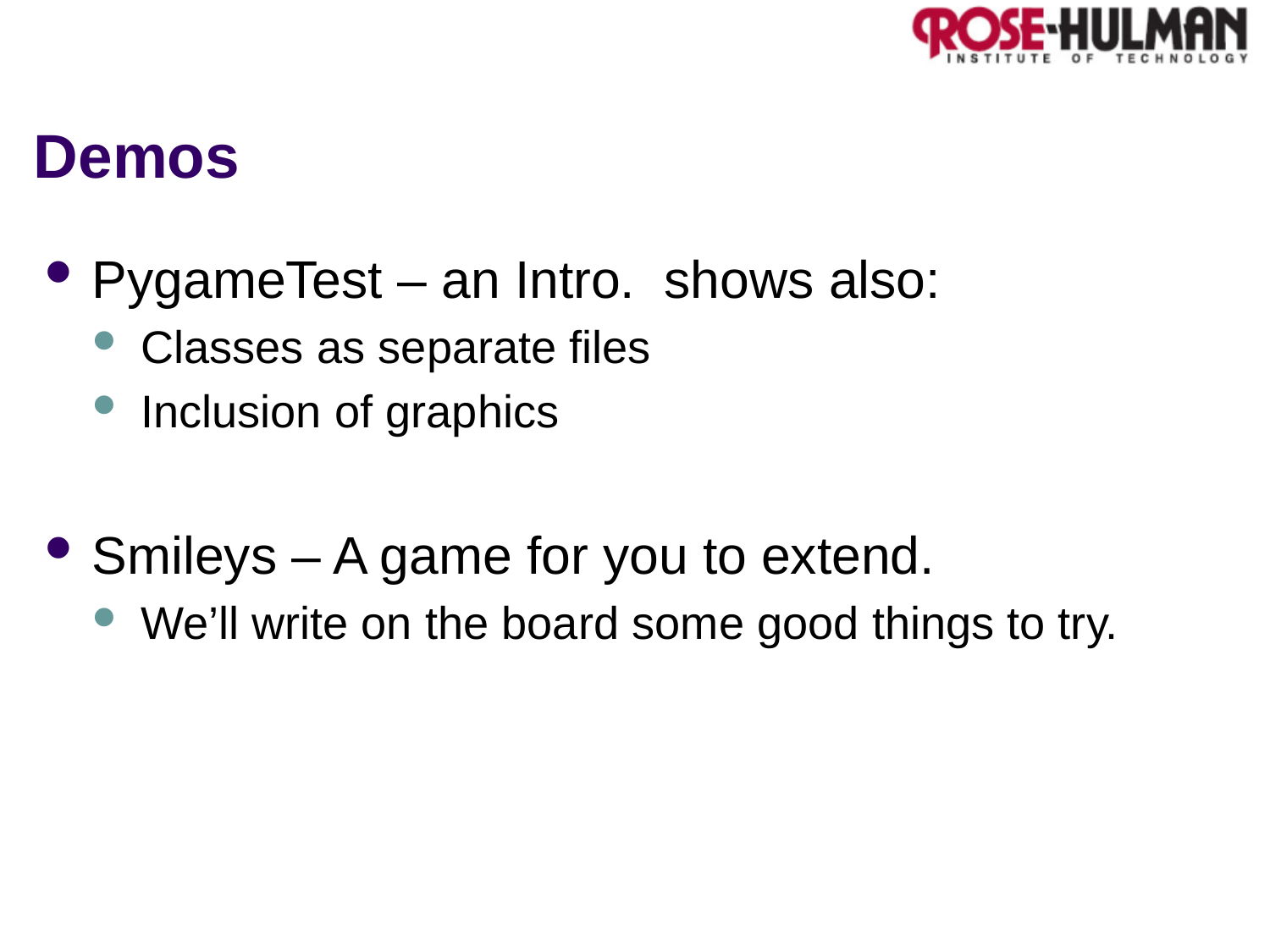

# Demos
PygameTest – an Intro.  shows also:
Classes as separate files
Inclusion of graphics

Smileys – A game for you to extend.
We’ll write on the board some good things to try.